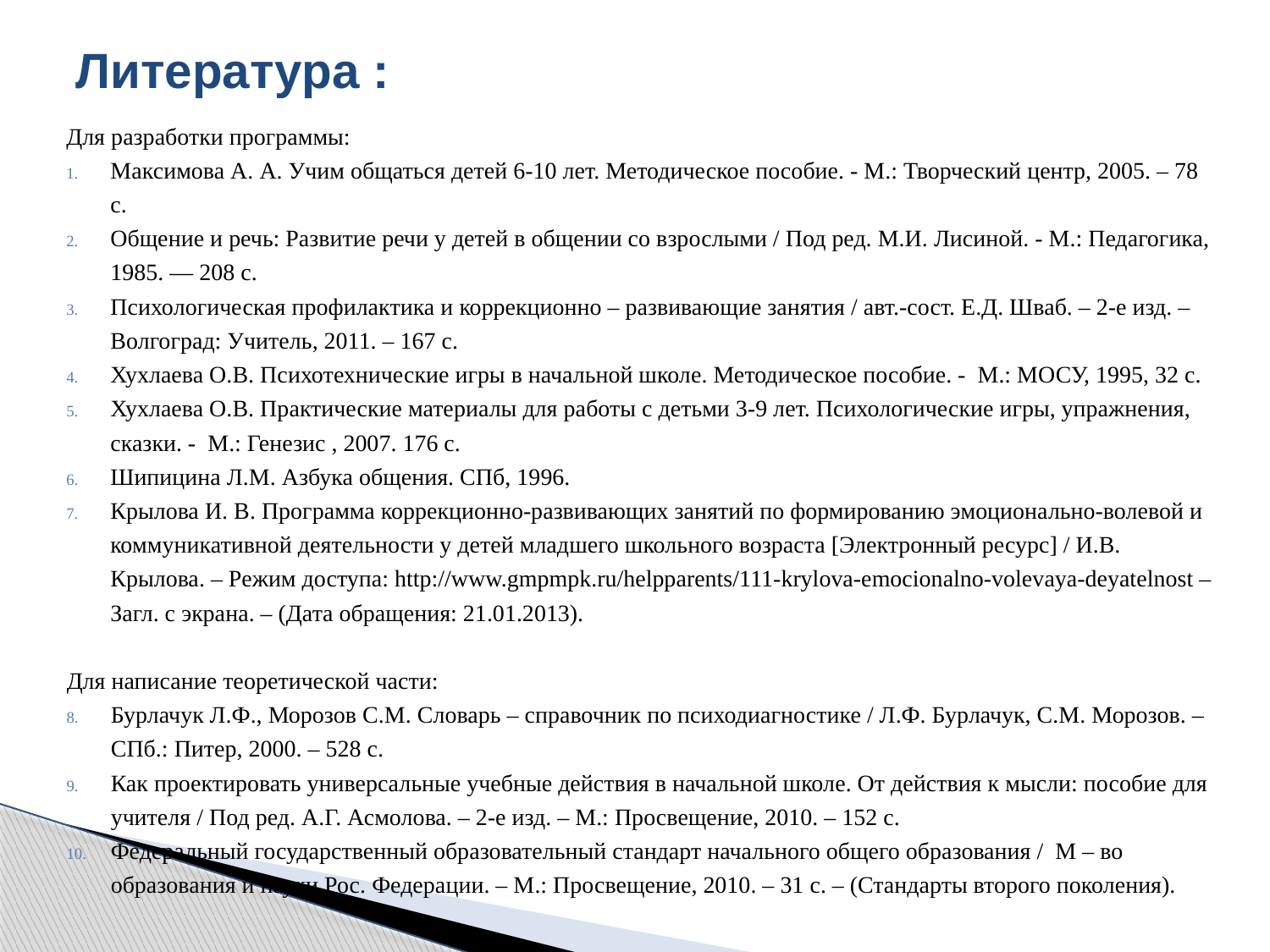

# Литература :
Для разработки программы:
Максимова А. А. Учим общаться детей 6-10 лет. Методическое пособие. - М.: Творческий центр, 2005. – 78 с.
Общение и речь: Развитие речи у детей в общении со взрослыми / Под ред. М.И. Лисиной. - М.: Педагогика, 1985. — 208 с.
Психологическая профилактика и коррекционно – развивающие занятия / авт.-сост. Е.Д. Шваб. – 2-е изд. – Волгоград: Учитель, 2011. – 167 с.
Хухлаева О.В. Психотехнические игры в начальной школе. Методическое пособие. -  М.: МОСУ, 1995, 32 с.
Хухлаева О.В. Практические материалы для работы с детьми 3-9 лет. Психологические игры, упражнения, сказки. -  М.: Генезис , 2007. 176 с.
Шипицина Л.М. Азбука общения. СПб, 1996.
Крылова И. В. Программа коррекционно-развивающих занятий по формированию эмоционально-волевой и коммуникативной деятельности у детей младшего школьного возраста [Электронный ресурс] / И.В. Крылова. – Режим доступа: http://www.gmpmpk.ru/helpparents/111-krylova-emocionalno-volevaya-deyatelnost – Загл. с экрана. – (Дата обращения: 21.01.2013).

Для написание теоретической части:
Бурлачук Л.Ф., Морозов С.М. Словарь – справочник по психодиагностике / Л.Ф. Бурлачук, С.М. Морозов. – СПб.: Питер, 2000. – 528 с.
Как проектировать универсальные учебные действия в начальной школе. От действия к мысли: пособие для учителя / Под ред. А.Г. Асмолова. – 2-е изд. – М.: Просвещение, 2010. – 152 с.
Федеральный государственный образовательный стандарт начального общего образования /  М – во образования и науки Рос. Федерации. – М.: Просвещение, 2010. – 31 с. – (Стандарты второго поколения).